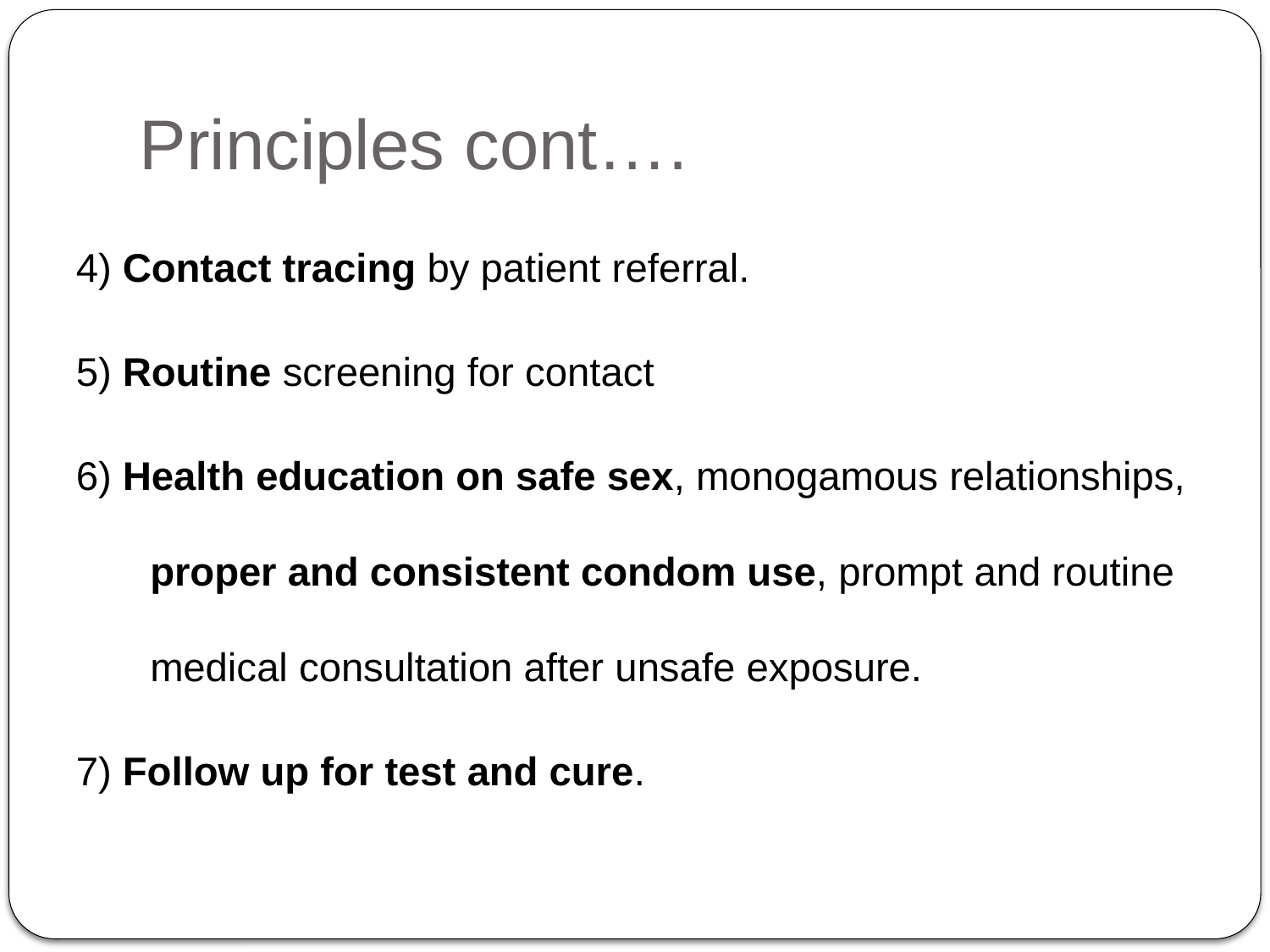

# Principles cont….
4) Contact tracing by patient referral.
5) Routine screening for contact
6) Health education on safe sex, monogamous relationships, proper and consistent condom use, prompt and routine medical consultation after unsafe exposure.
7) Follow up for test and cure.